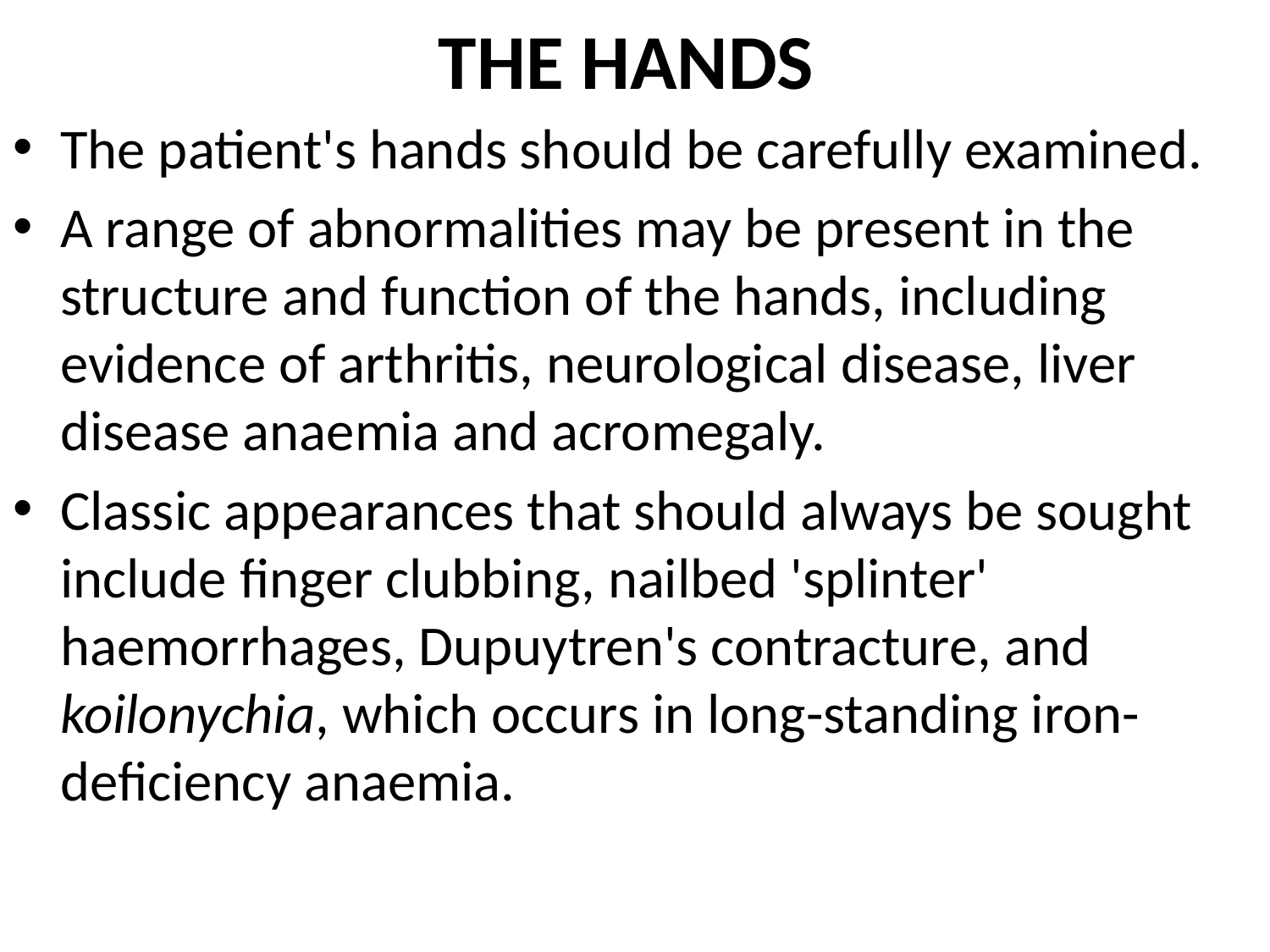

# THE HANDS
The patient's hands should be carefully examined.
A range of abnormalities may be present in the structure and function of the hands, including evidence of arthritis, neurological disease, liver disease anaemia and acromegaly.
Classic appearances that should always be sought include finger clubbing, nailbed 'splinter' haemorrhages, Dupuytren's contracture, and koilonychia, which occurs in long-standing iron-deficiency anaemia.